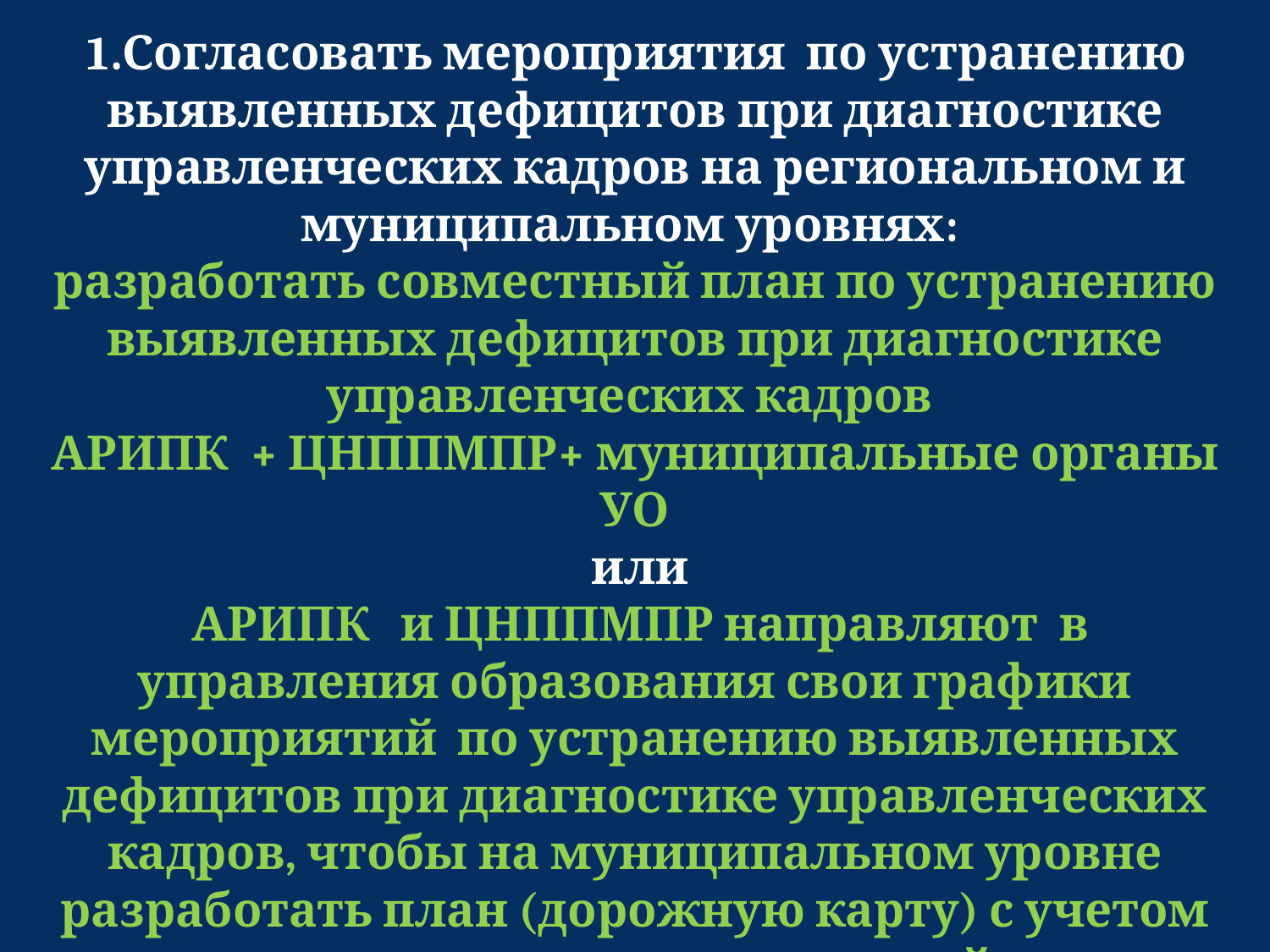

1.Согласовать мероприятия  по устранению выявленных дефицитов при диагностике управленческих кадров на региональном и муниципальном уровнях:
разработать совместный план по устранению выявленных дефицитов при диагностике управленческих кадров
АРИПК  + ЦНППМПР+ муниципальные органы УО
 или
 АРИПК   и ЦНППМПР направляют  в управления образования свои графики мероприятий  по устранению выявленных дефицитов при диагностике управленческих кадров, чтобы на муниципальном уровне разработать план (дорожную карту) с учетом региональных мероприятий